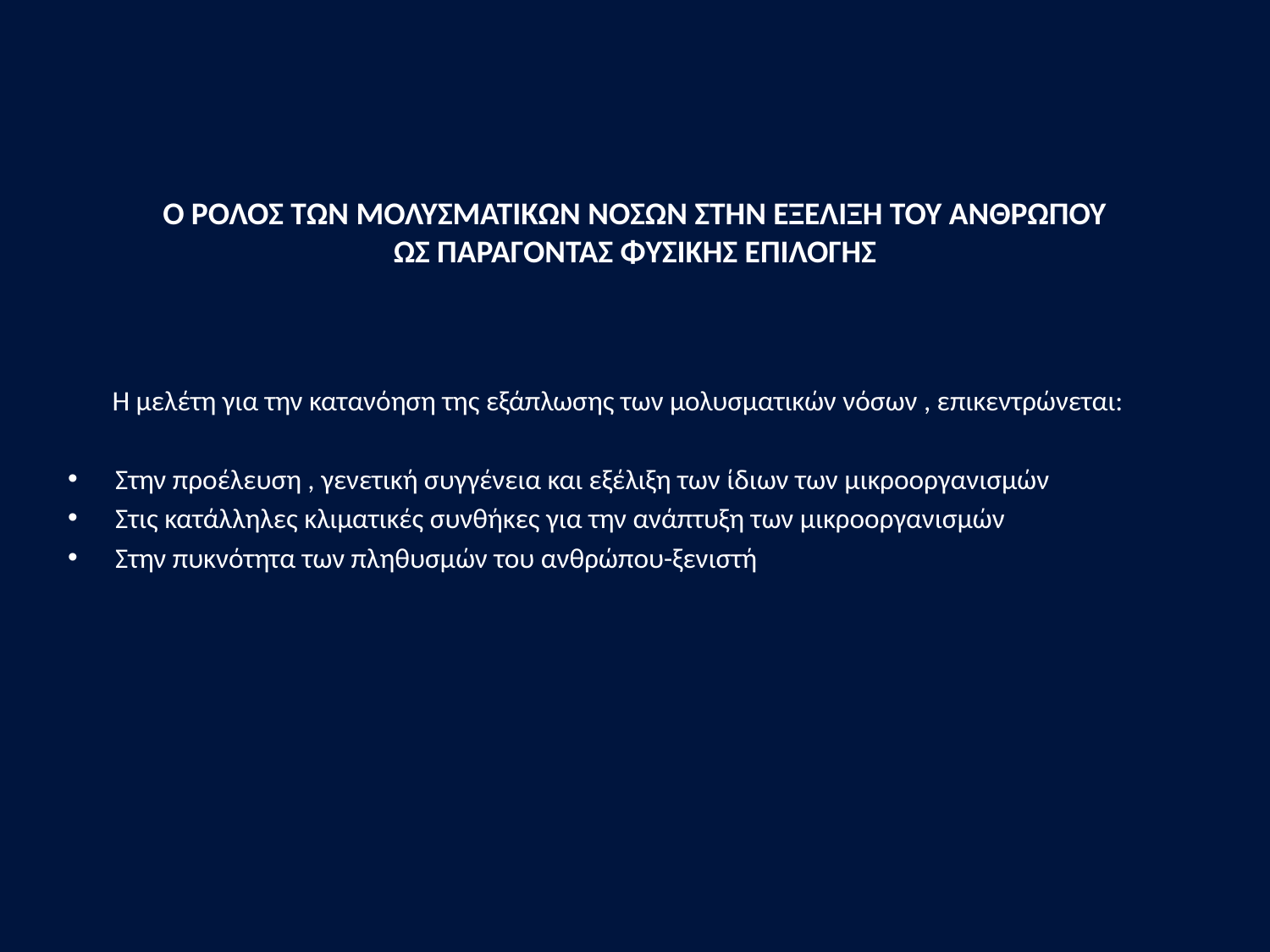

# Ο ΡΟΛΟΣ ΤΩΝ ΜΟΛΥΣΜΑΤΙΚΩΝ ΝΟΣΩΝ ΣΤΗΝ ΕΞΕΛΙΞΗ ΤΟΥ ΑΝΘΡΩΠΟΥ ΩΣ ΠΑΡΑΓΟΝΤΑΣ ΦΥΣΙΚΗΣ ΕΠΙΛΟΓΗΣ
       Η μελέτη για την κατανόηση της εξάπλωσης των μολυσματικών νόσων , επικεντρώνεται:

Στην προέλευση , γενετική συγγένεια και εξέλιξη των ίδιων των μικροοργανισμών
Στις κατάλληλες κλιματικές συνθήκες για την ανάπτυξη των μικροοργανισμών
Στην πυκνότητα των πληθυσμών του ανθρώπου-ξενιστή